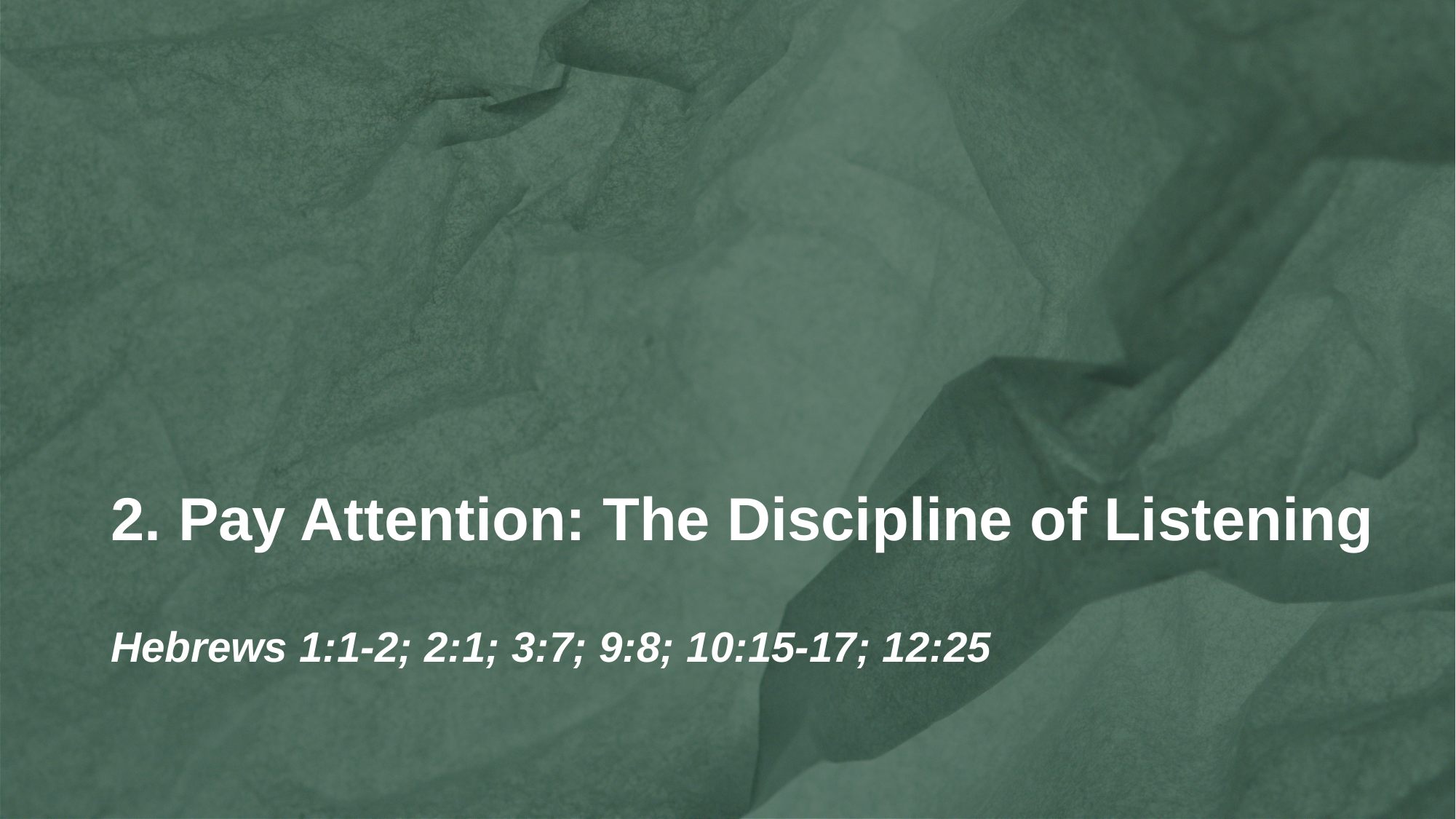

# 2. Pay Attention: The Discipline of Listening
Hebrews 1:1-2; 2:1; 3:7; 9:8; 10:15-17; 12:25